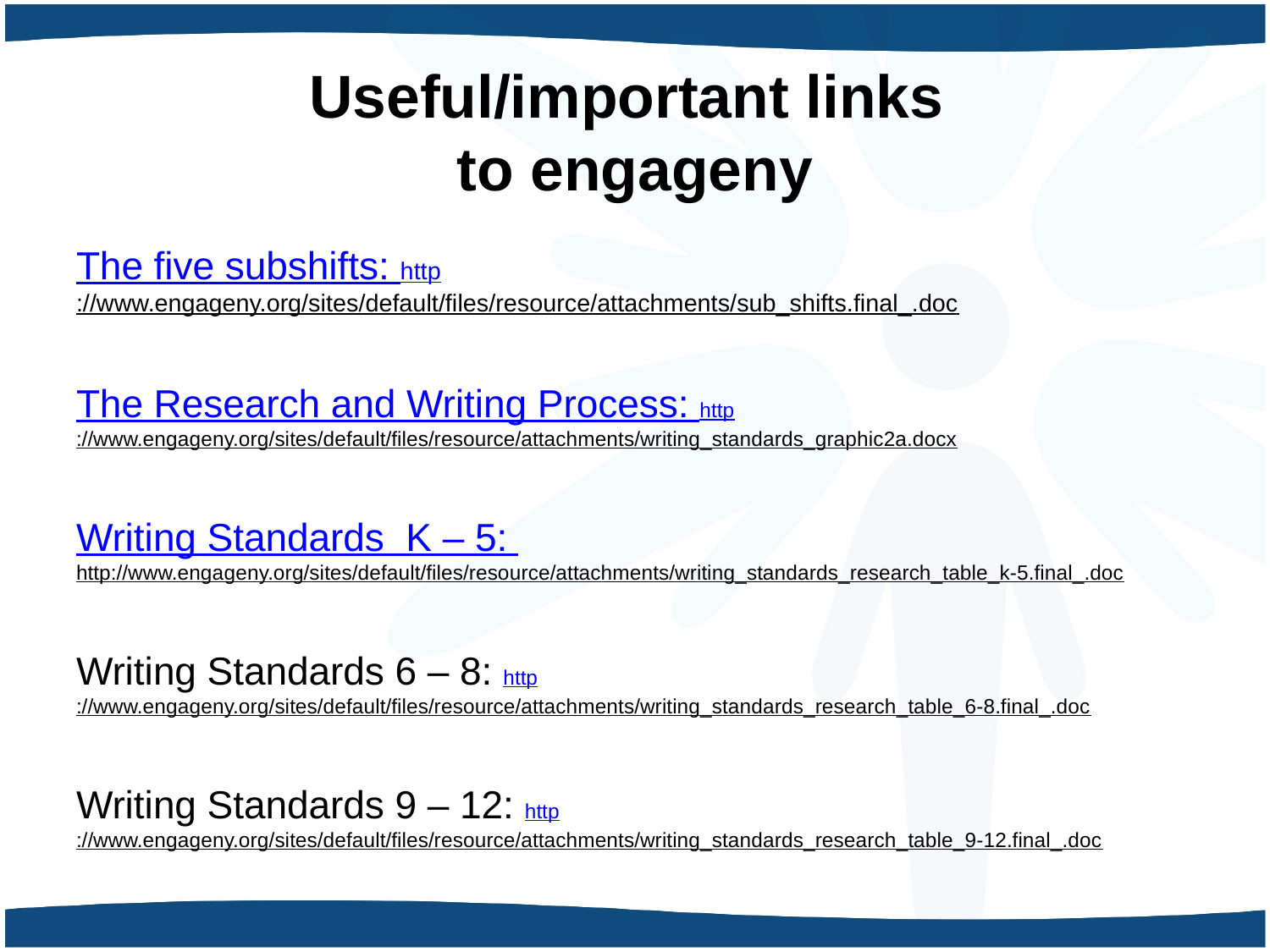

# Useful/important links to engageny
The five subshifts: http://www.engageny.org/sites/default/files/resource/attachments/sub_shifts.final_.doc

The Research and Writing Process: http://www.engageny.org/sites/default/files/resource/attachments/writing_standards_graphic2a.docx

Writing Standards  K – 5: http://www.engageny.org/sites/default/files/resource/attachments/writing_standards_research_table_k-5.final_.doc

Writing Standards 6 – 8: http://www.engageny.org/sites/default/files/resource/attachments/writing_standards_research_table_6-8.final_.doc

Writing Standards 9 – 12: http://www.engageny.org/sites/default/files/resource/attachments/writing_standards_research_table_9-12.final_.doc